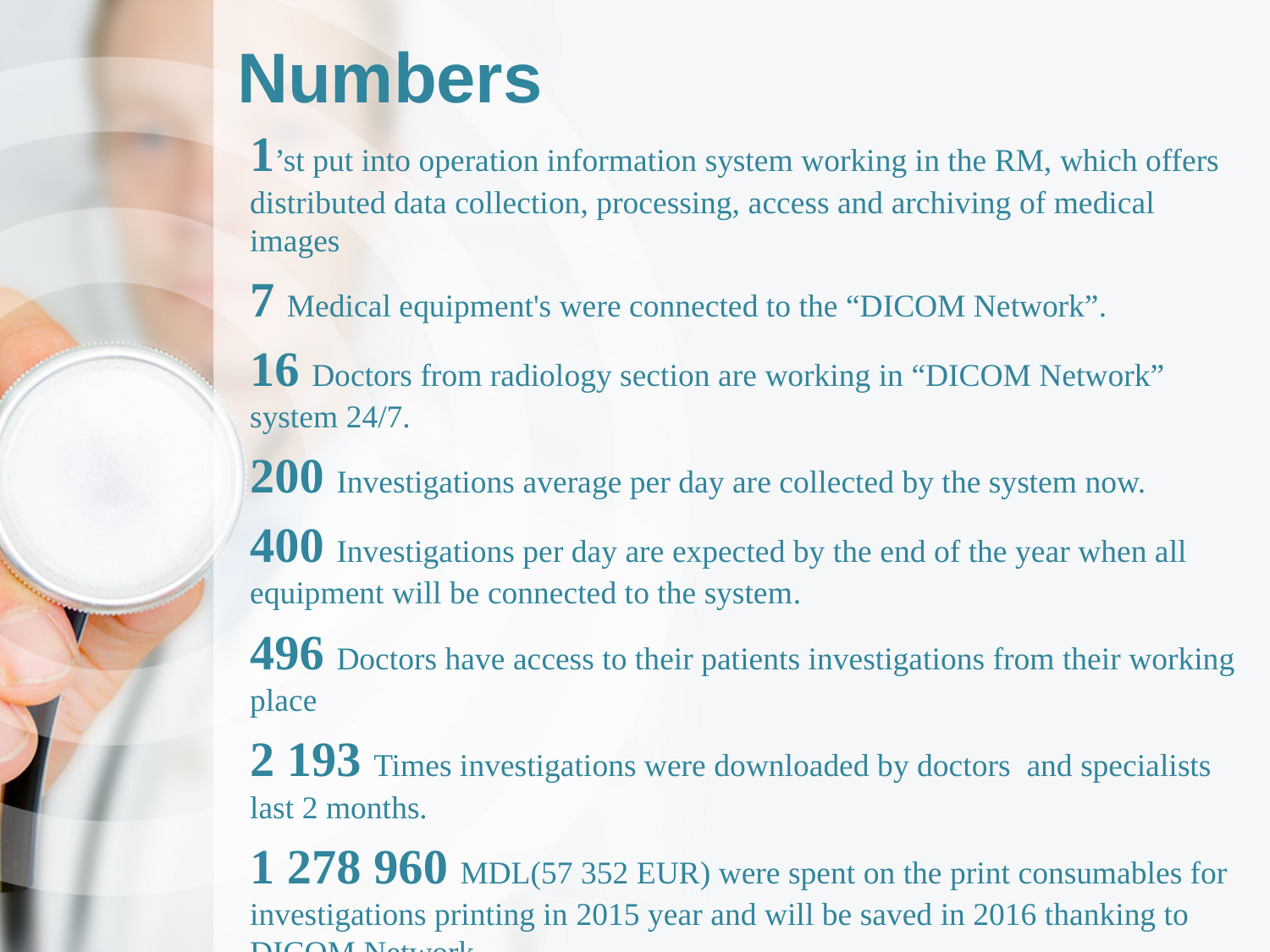

# Numbers
1’st put into operation information system working in the RM, which offers distributed data collection, processing, access and archiving of medical images
7 Medical equipment's were connected to the “DICOM Network”.
16 Doctors from radiology section are working in “DICOM Network” system 24/7.
200 Investigations average per day are collected by the system now.
400 Investigations per day are expected by the end of the year when all equipment will be connected to the system.
496 Doctors have access to their patients investigations from their working place
2 193 Times investigations were downloaded by doctors  and specialists last 2 months.
1 278 960 MDL(57 352 EUR) were spent on the print consumables for investigations printing in 2015 year and will be saved in 2016 thanking to DICOM Network.